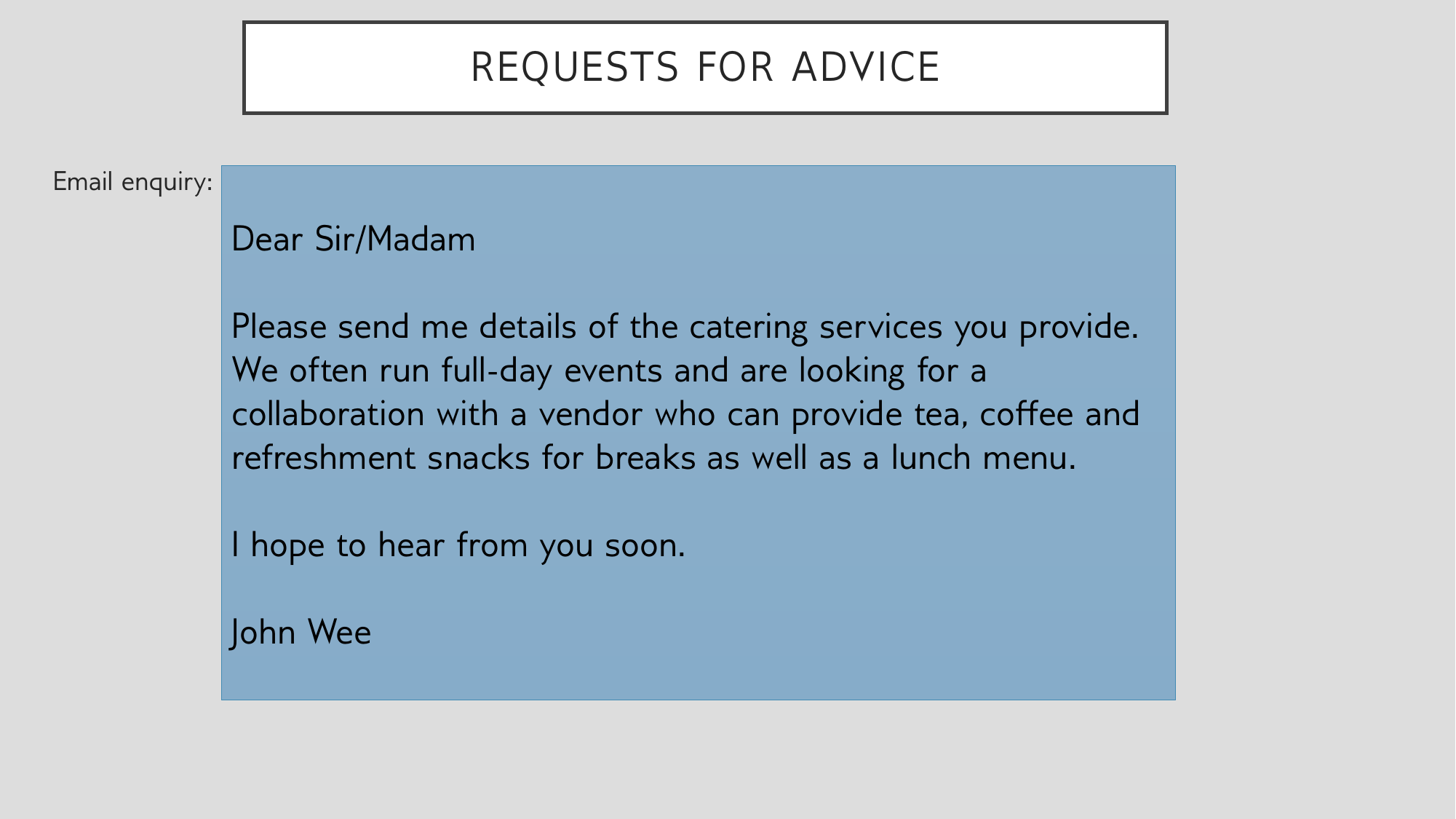

# requests for advice
Email enquiry:
Dear Sir/Madam

Please send me details of the catering services you provide. We often run full-day events and are looking for a collaboration with a vendor who can provide tea, coffee and refreshment snacks for breaks as well as a lunch menu.

I hope to hear from you soon.

John Wee